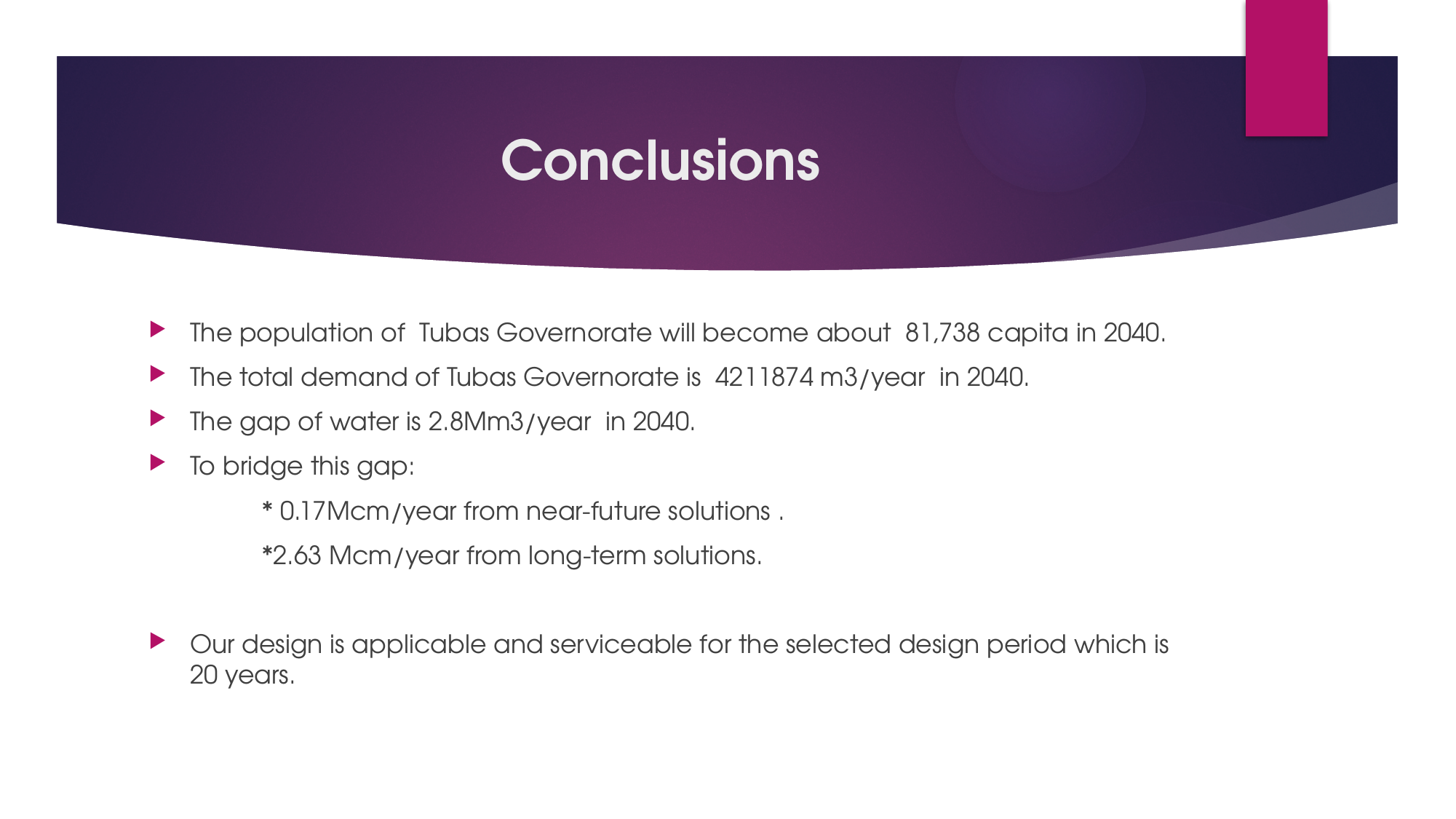

# Conclusions
The population of  Tubas Governorate will become about  81,738 capita in 2040.
The total demand of Tubas Governorate is  4211874 m3/year  in 2040.
The gap of water is 2.8Mm3/year  in 2040.
To bridge this gap:
                * 0.17Mcm/year from near-future solutions .
                *2.63 Mcm/year from long-term solutions.

Our design is applicable and serviceable for the selected design period which is 20 years.